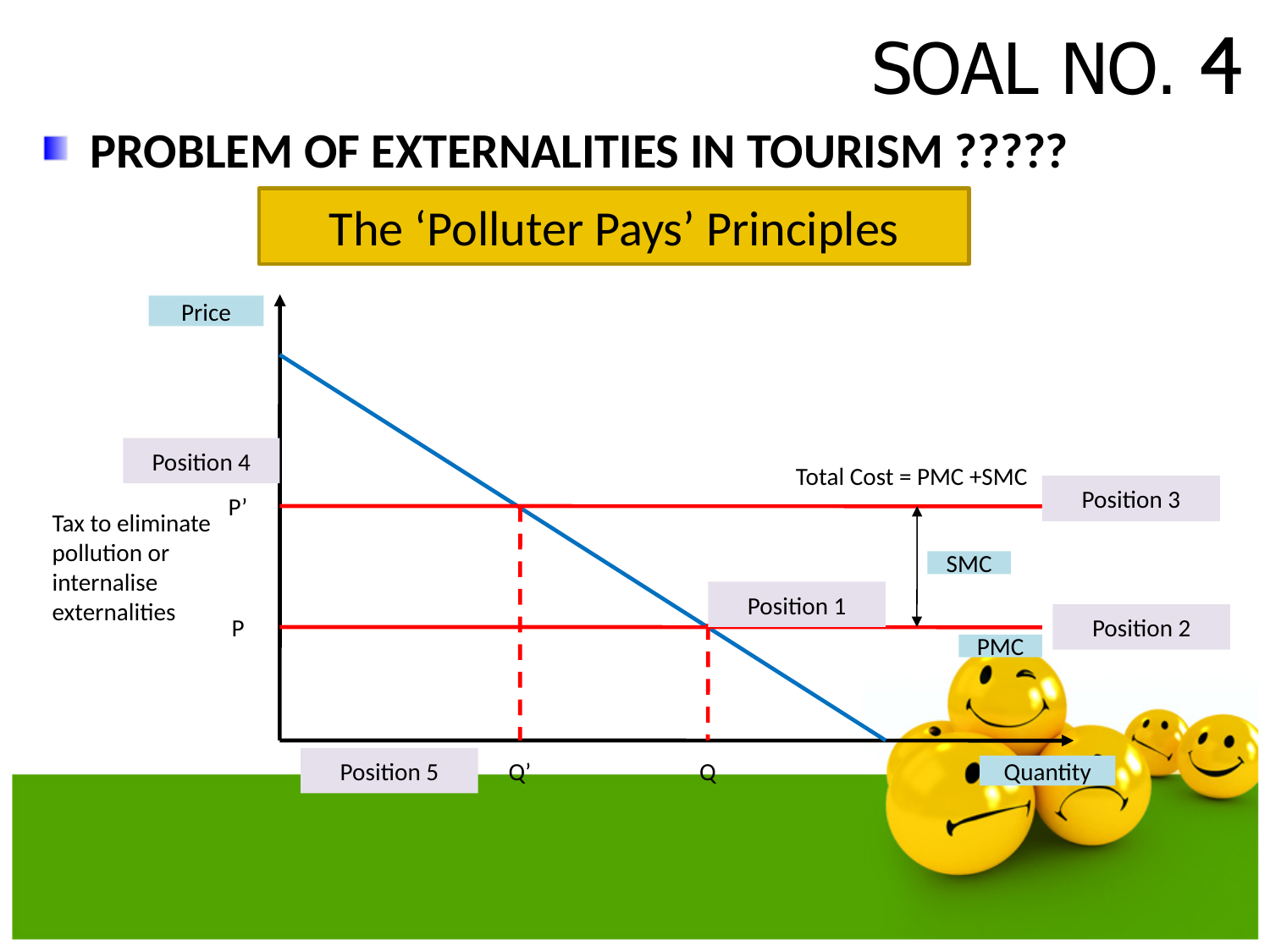

# SOAL NO. 4
PROBLEM OF EXTERNALITIES IN TOURISM ?????
The ‘Polluter Pays’ Principles
Price
Position 4
Total Cost = PMC +SMC
Position 3
P’
SMC
Position 1
P
Position 2
PMC
Position 5
Q’
Q
Quantity
Tax to eliminate pollution or internalise externalities